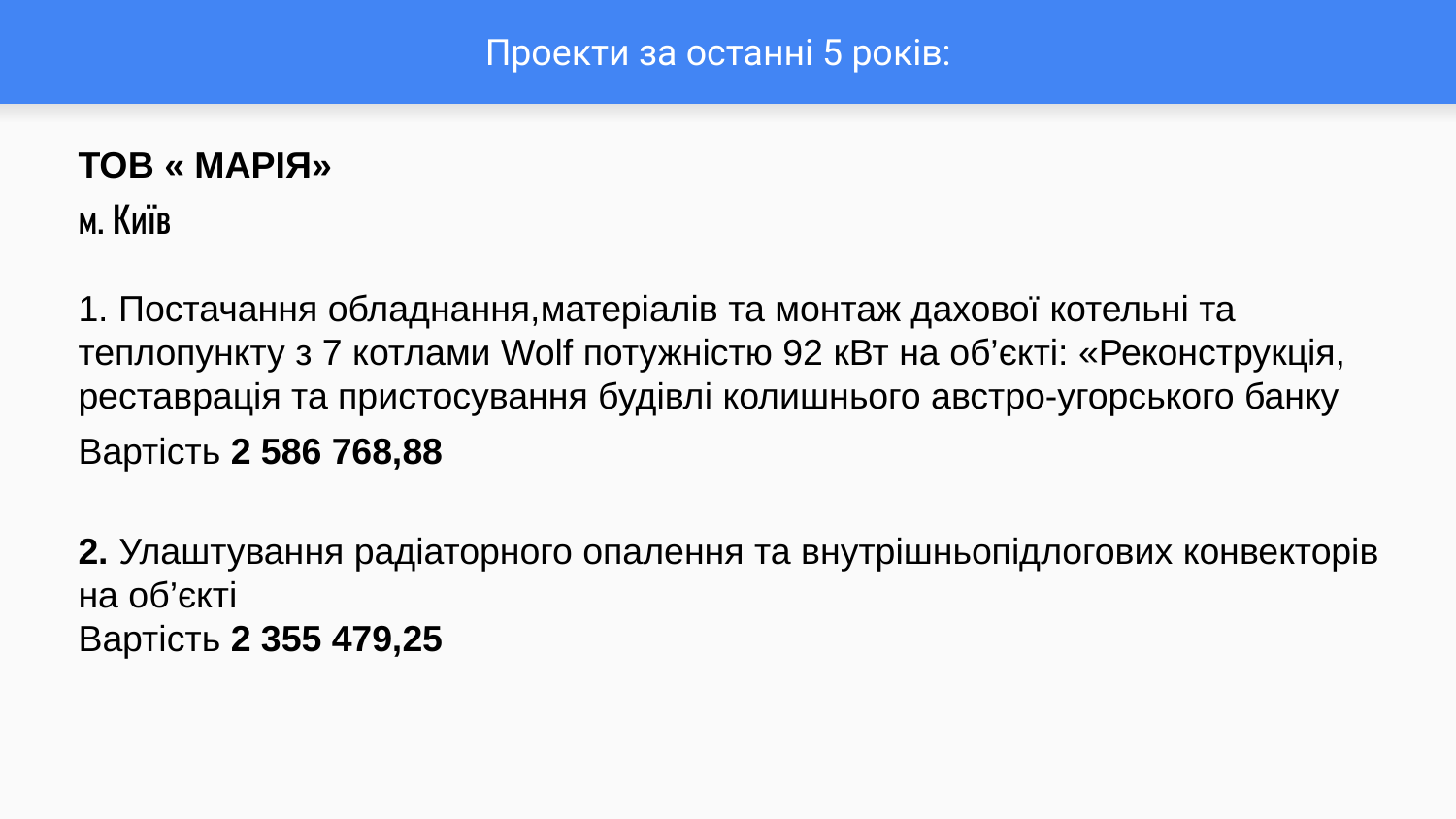

# Проекти за останні 5 років:
ТОВ « МАРІЯ»
м. Київ
1. Постачання обладнання,матеріалів та монтаж дахової котельні та теплопункту з 7 котлами Wolf потужністю 92 кВт на об’єкті: «Реконструкція, реставрація та пристосування будівлі колишнього австро-угорського банку
Вартість 2 586 768,88
2. Улаштування радіаторного опалення та внутрішньопідлогових конвекторів на об’єкті
Вартість 2 355 479,25